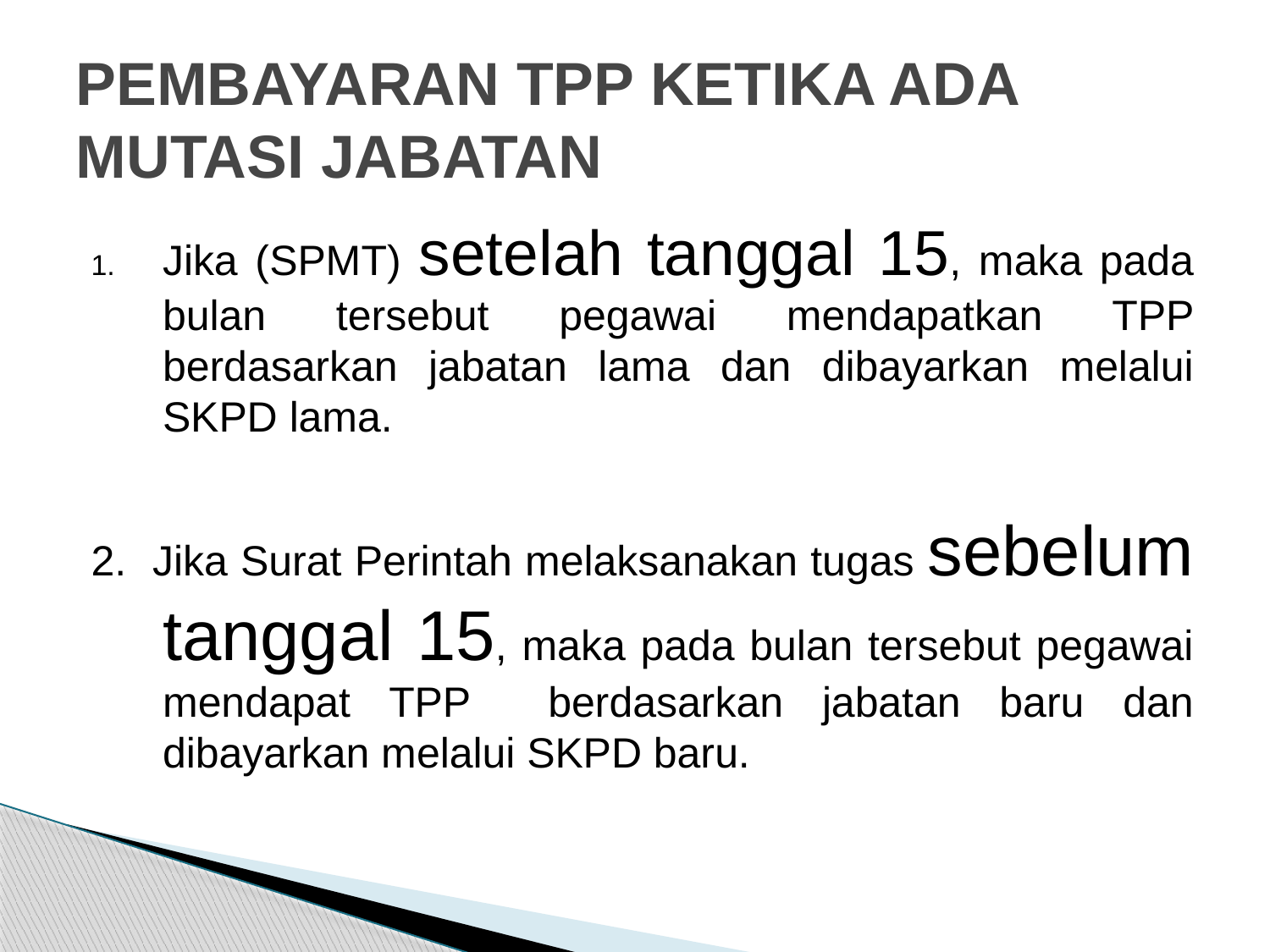

# PEMBAYARAN TPP KETIKA ADA MUTASI JABATAN
Jika (SPMT) setelah tanggal 15, maka pada bulan tersebut pegawai mendapatkan TPP berdasarkan jabatan lama dan dibayarkan melalui SKPD lama.

2.  Jika Surat Perintah melaksanakan tugas sebelum tanggal 15, maka pada bulan tersebut pegawai mendapat TPP  berdasarkan jabatan baru dan dibayarkan melalui SKPD baru.